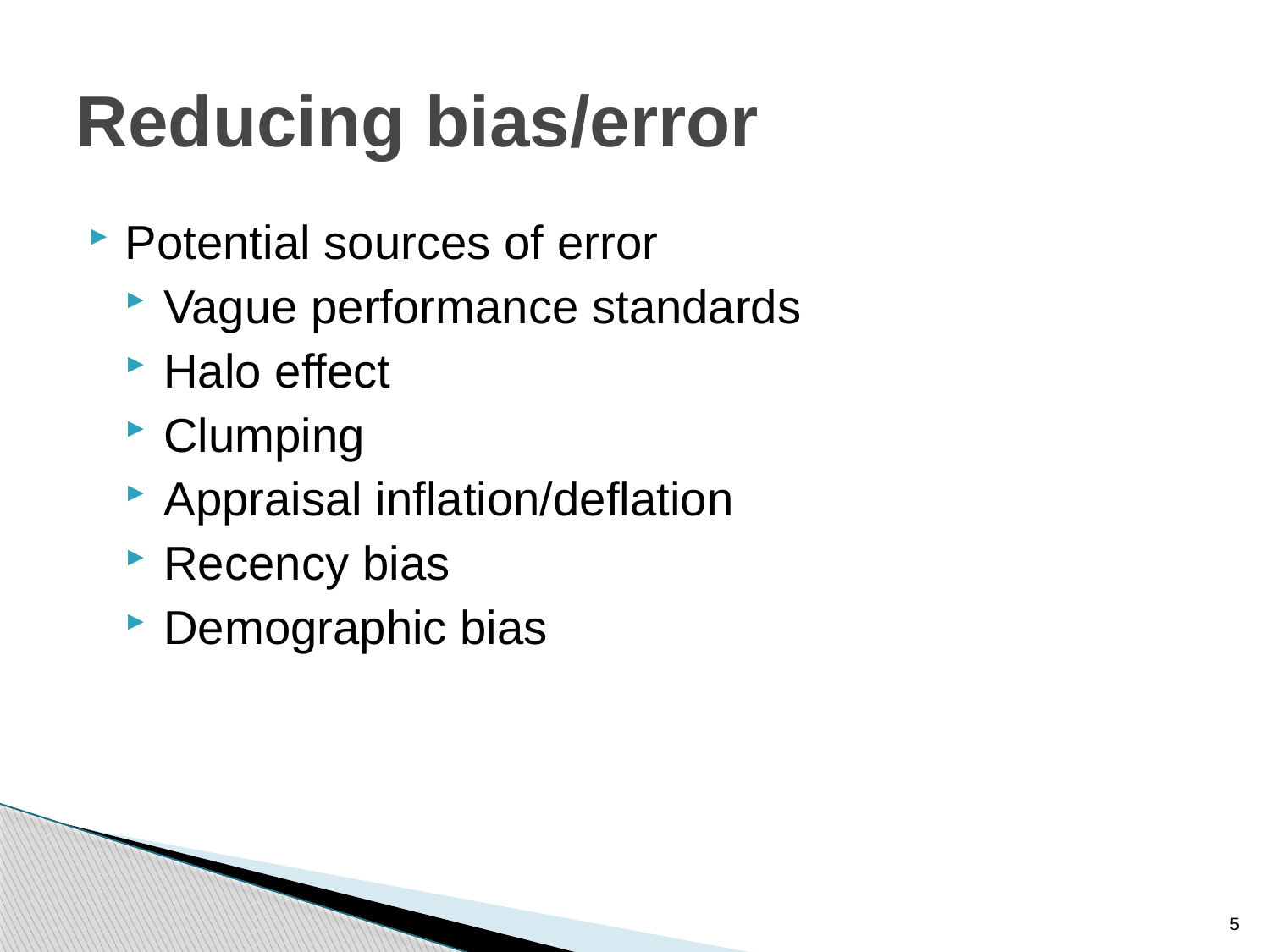

# Reducing bias/error
Potential sources of error
Vague performance standards
Halo effect
Clumping
Appraisal inflation/deflation
Recency bias
Demographic bias
5